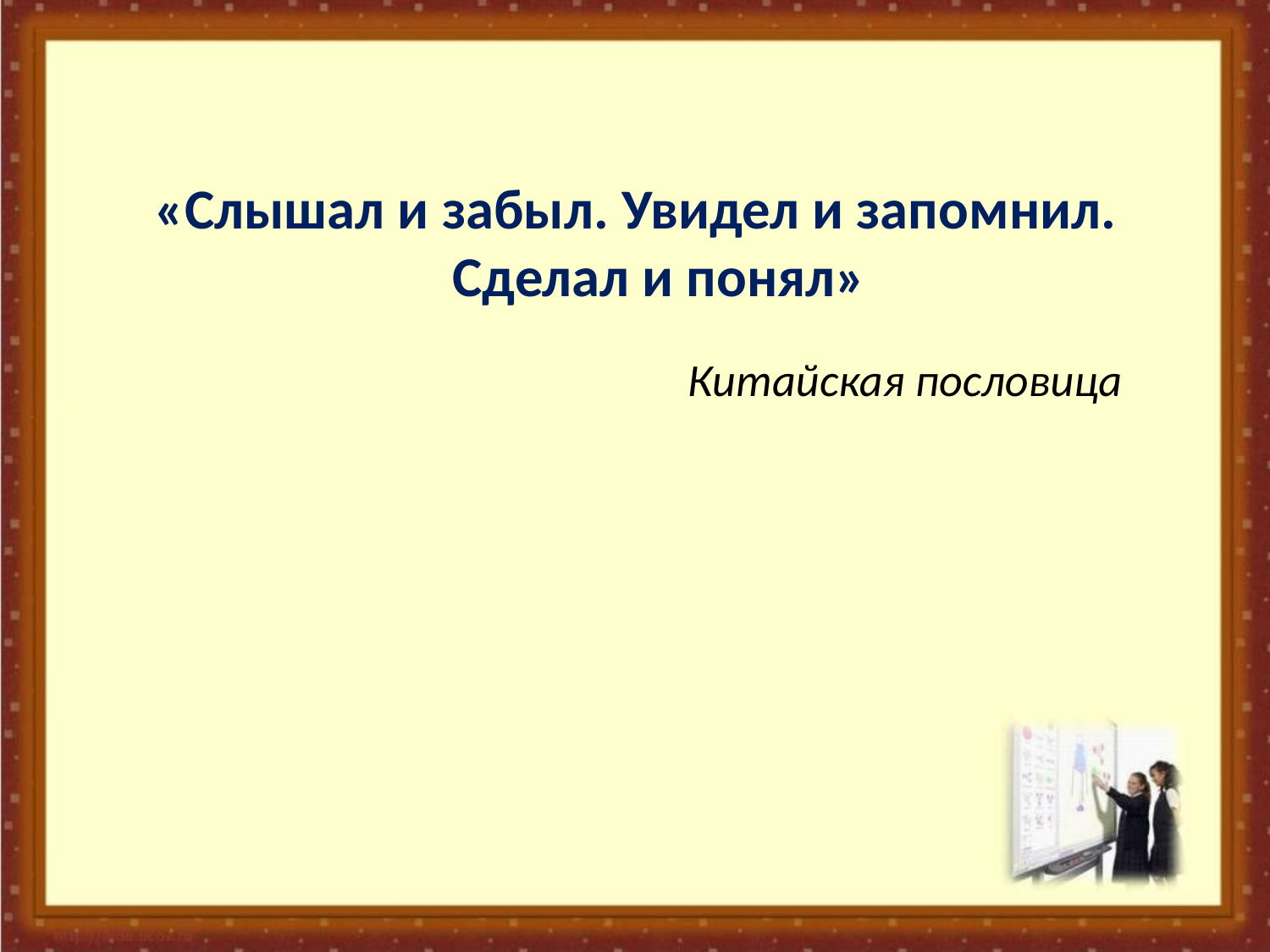

«Слышал и забыл. Увидел и запомнил. Сделал и понял»
# Китайская пословица